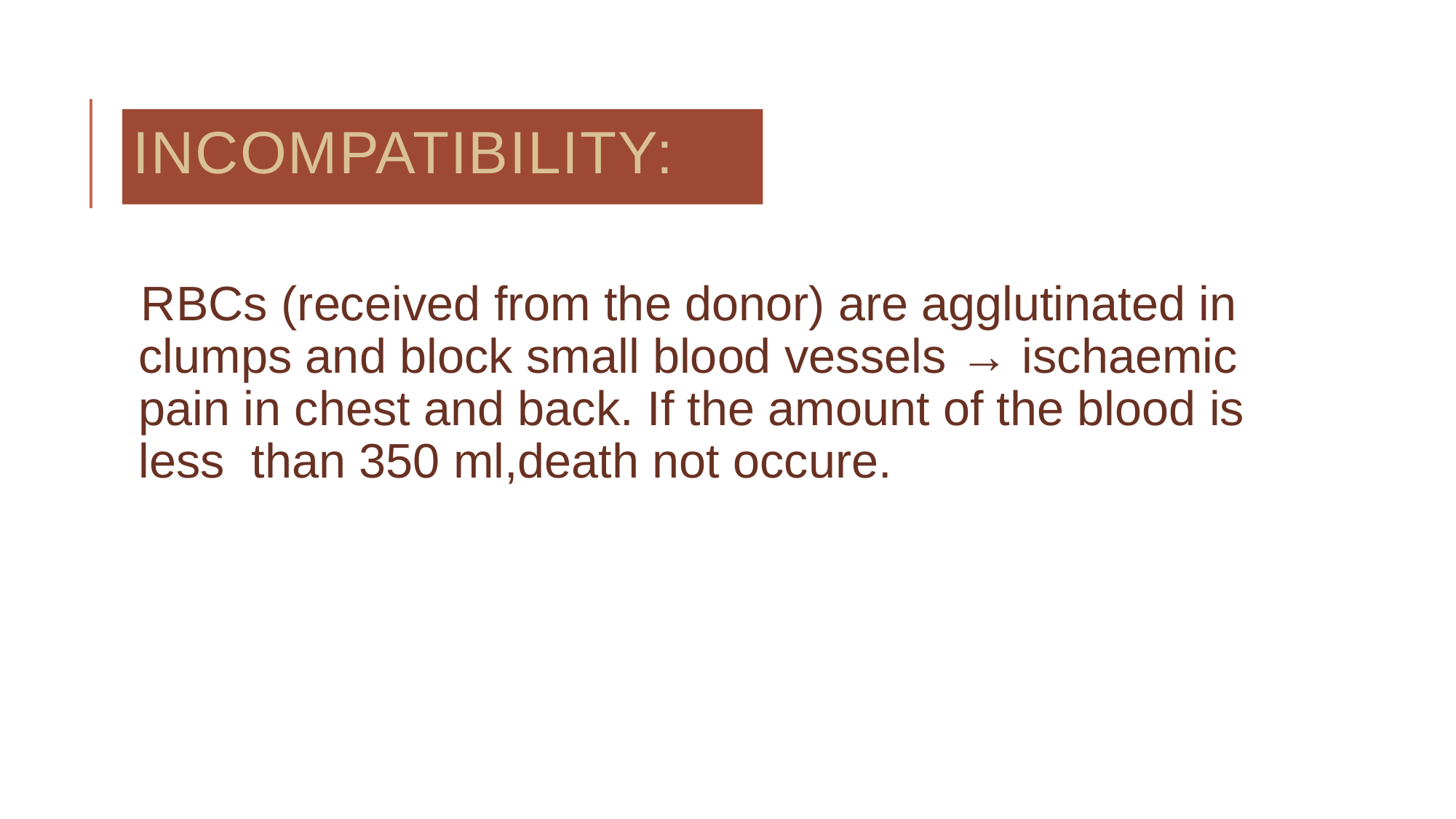

# Incompatibility:
RBCs (received from the donor) are agglutinated in clumps and block small blood vessels → ischaemic pain in chest and back. If the amount of the blood is less  than 350 ml,death not occure.